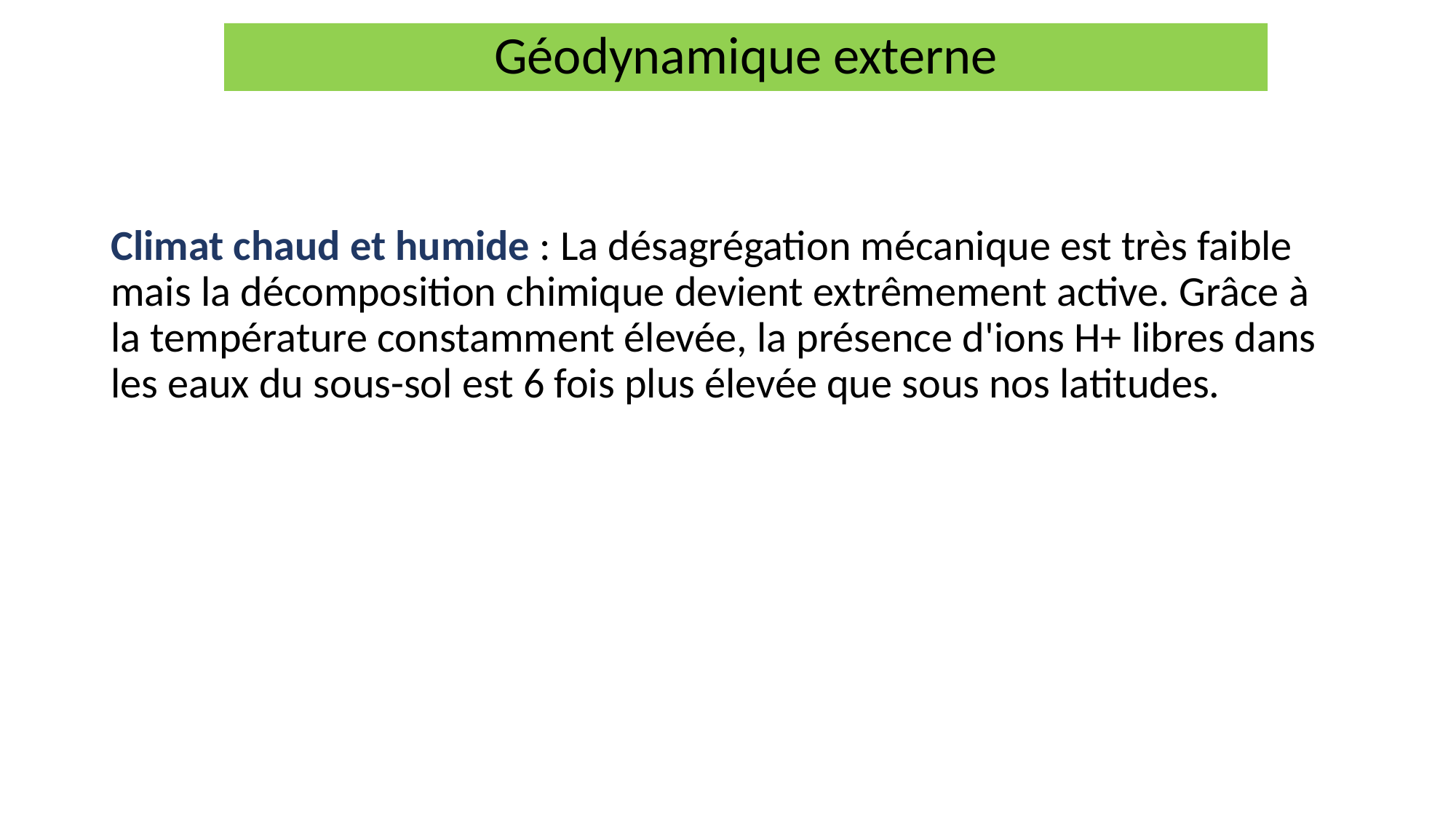

Géodynamique externe
Climat chaud et humide : La désagrégation mécanique est très faible mais la décomposition chimique devient extrêmement active. Grâce à la température constamment élevée, la présence d'ions H+ libres dans les eaux du sous-sol est 6 fois plus élevée que sous nos latitudes.